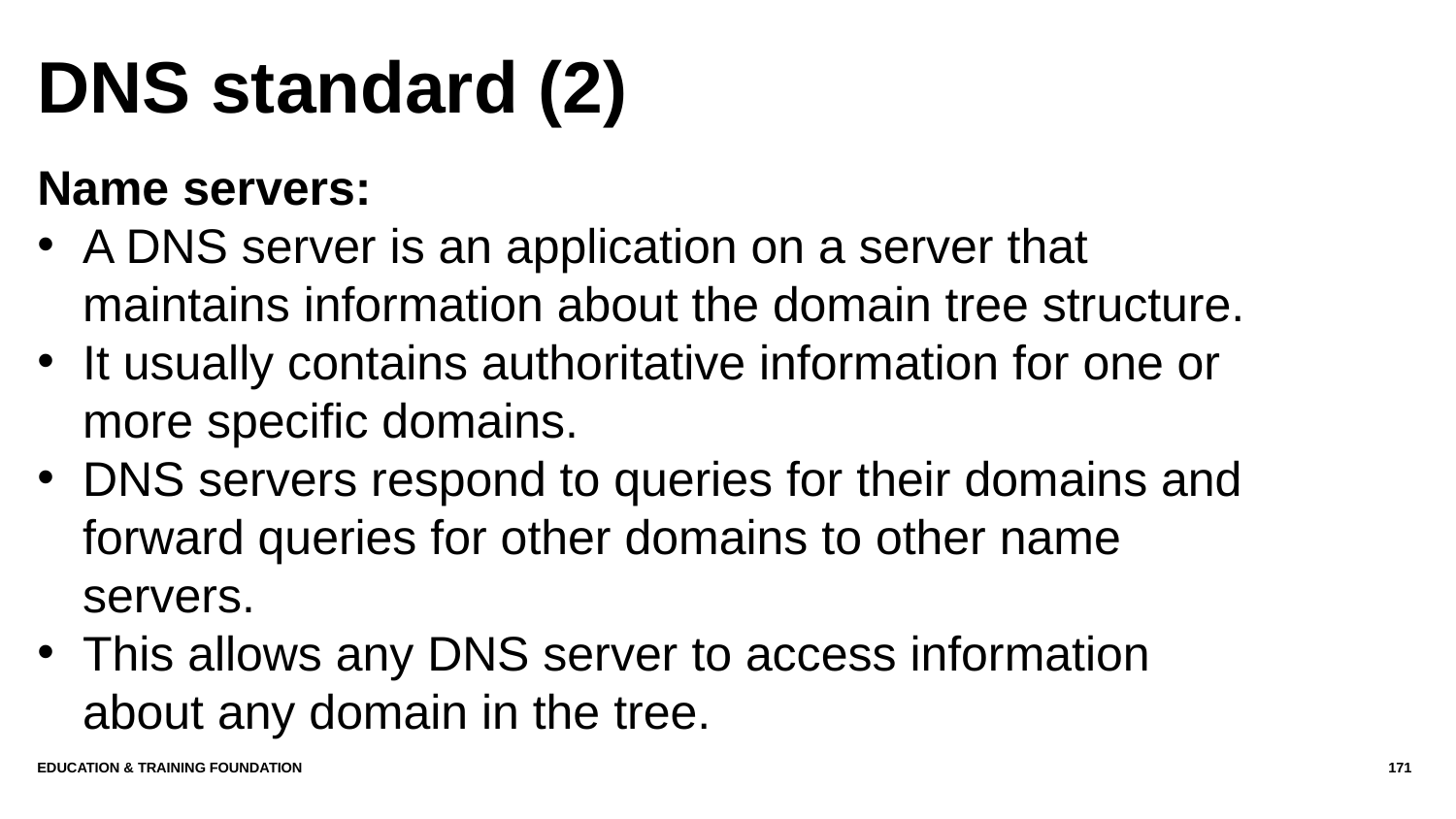

# DNS standard (2)
Name servers:
A DNS server is an application on a server that maintains information about the domain tree structure.
It usually contains authoritative information for one or more specific domains.
DNS servers respond to queries for their domains and forward queries for other domains to other name servers.
This allows any DNS server to access information about any domain in the tree.

Education & Training Foundation
171